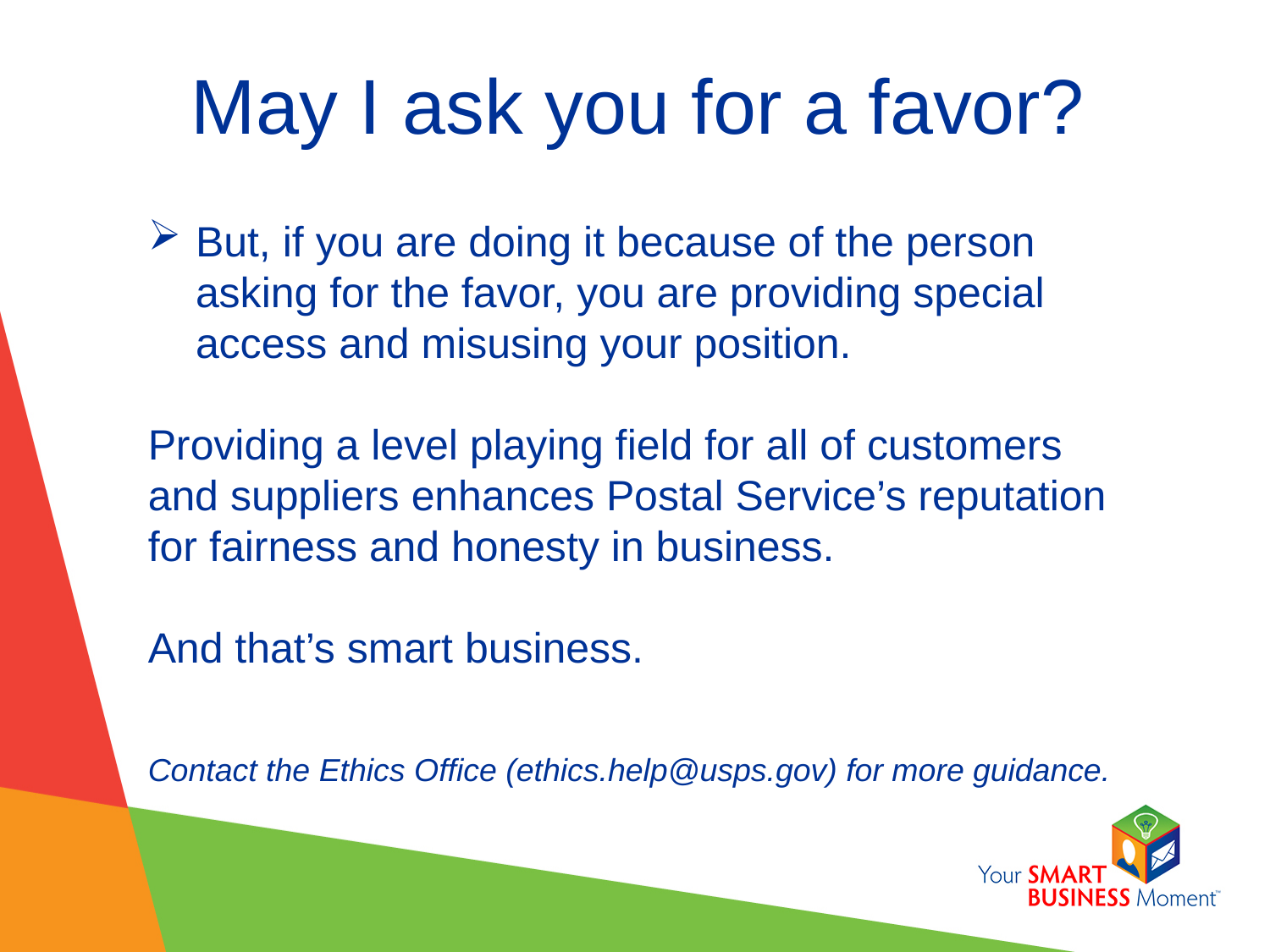

# May I ask you for a favor?
But, if you are doing it because of the person asking for the favor, you are providing special access and misusing your position.

Providing a level playing field for all of customers and suppliers enhances Postal Service’s reputation for fairness and honesty in business.

And that’s smart business.

Contact the Ethics Office (ethics.help@usps.gov) for more guidance.